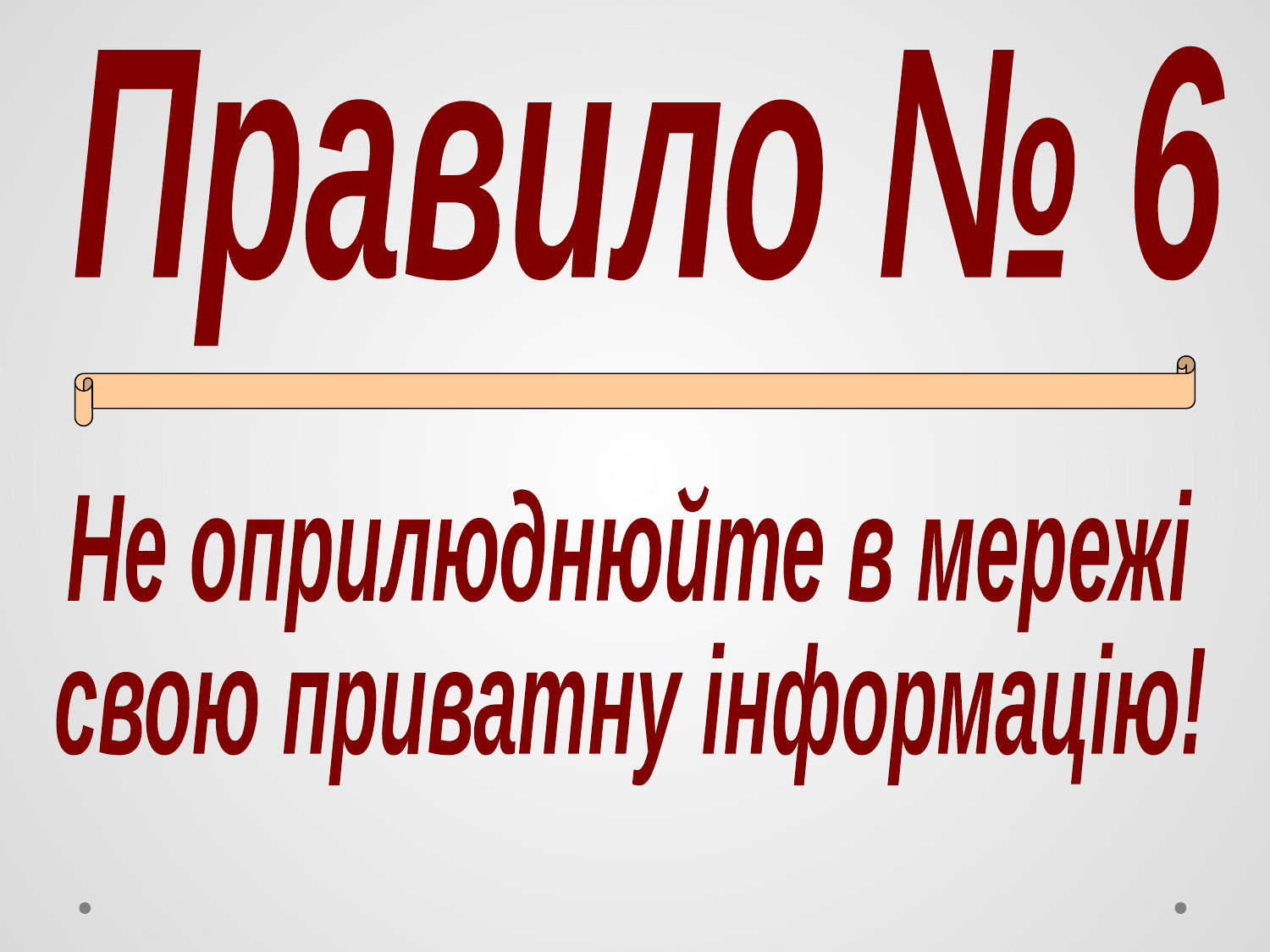

Правило № 6

Не оприлюднюйте в мережі
свою приватну інформацію!